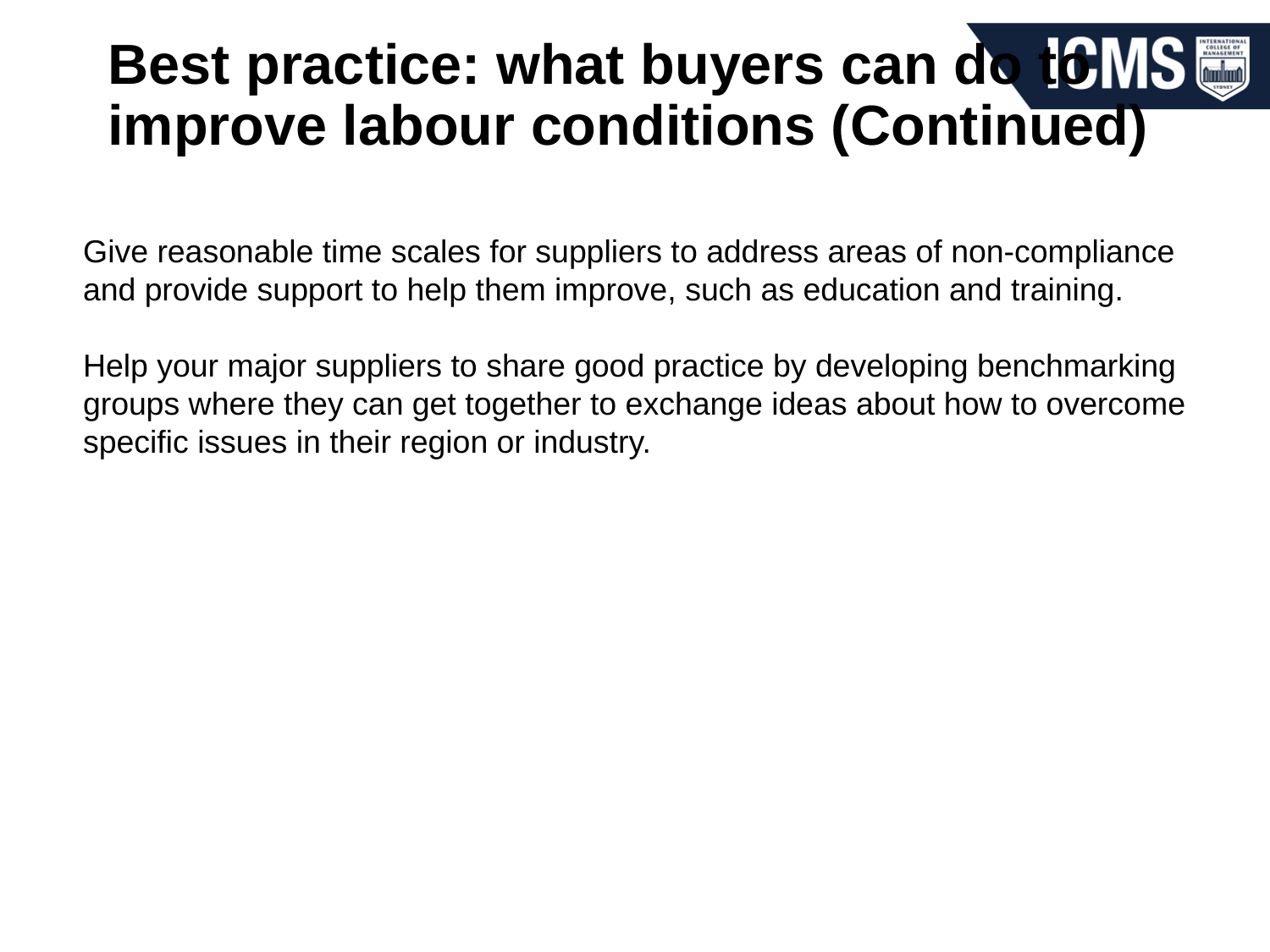

# Best practice: what buyers can do to improve labour conditions (Continued)
Give reasonable time scales for suppliers to address areas of non-compliance and provide support to help them improve, such as education and training.

Help your major suppliers to share good practice by developing benchmarking groups where they can get together to exchange ideas about how to overcome speciﬁc issues in their region or industry.